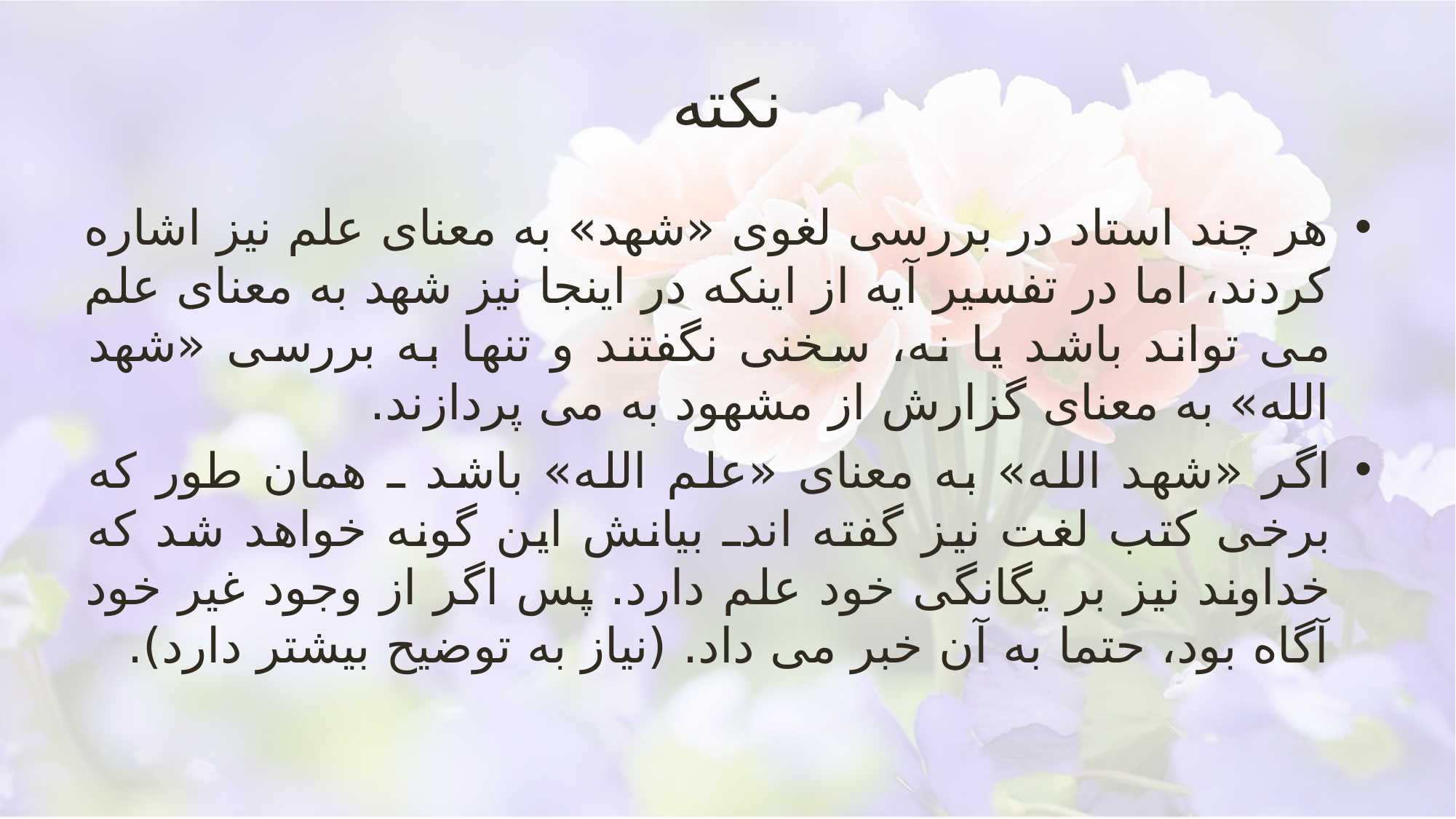

# نکته
هر چند استاد در بررسی لغوی «شهد» به معنای علم نیز اشاره کردند، اما در تفسیر آیه از اینکه در اینجا نیز شهد به معنای علم می تواند باشد یا نه، سخنی نگفتند و تنها به بررسی «شهد الله» به معنای گزارش از مشهود به می پردازند.
اگر «شهد الله» به معنای «علم الله» باشد ـ همان طور که برخی کتب لغت نیز گفته اندـ بیانش این گونه خواهد شد که خداوند نیز بر یگانگی خود علم دارد. پس اگر از وجود غیر خود آگاه بود، حتما به آن خبر می داد. (نیاز به توضیح بیشتر دارد).
تفسیر جامعه الزهرا قم/93